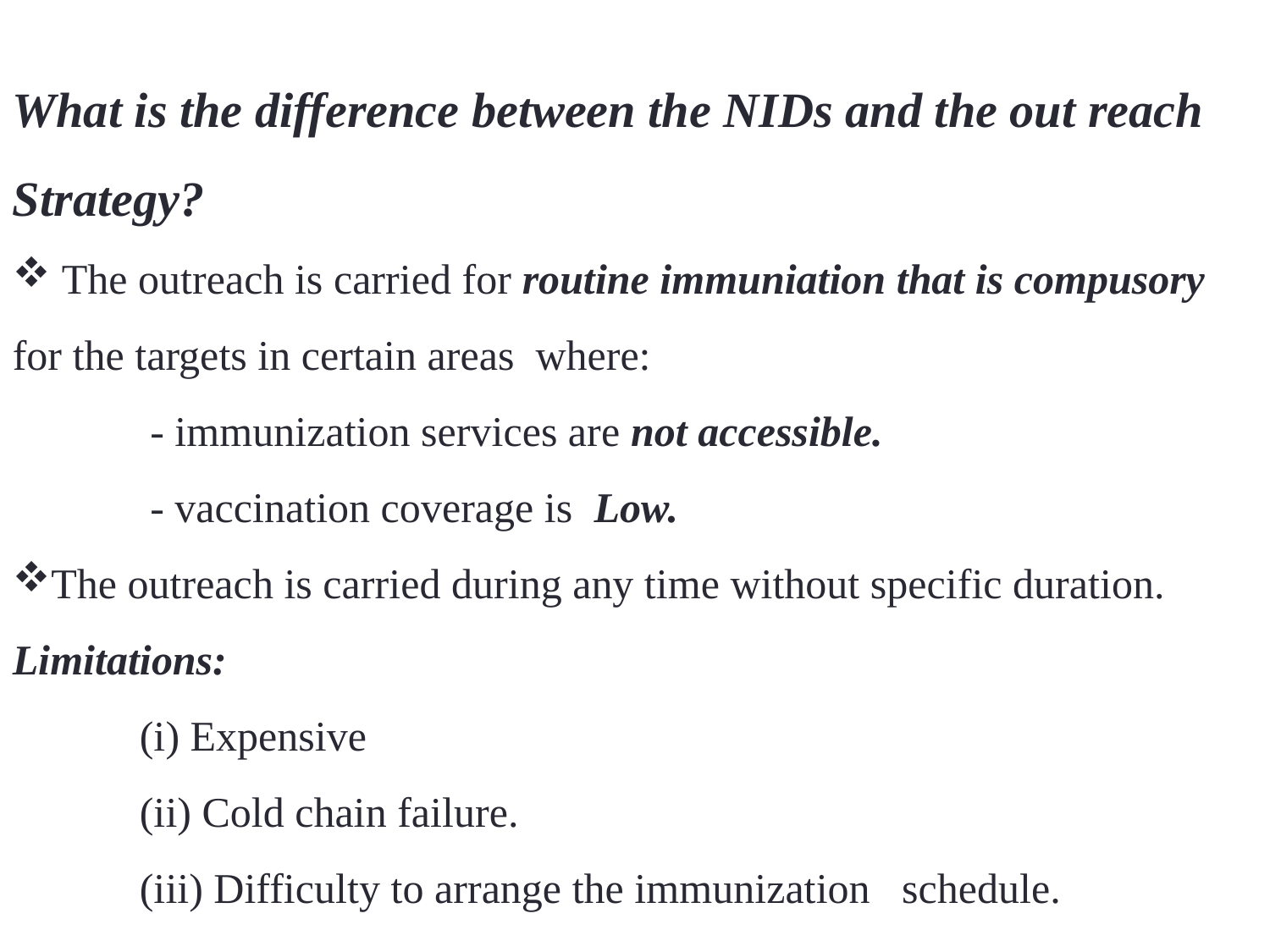

What is the difference between the NIDs and the out reach Strategy?
 The outreach is carried for routine immuniation that is compusory for the targets in certain areas  where:
	 - immunization services are not accessible.
	 - vaccination coverage is  Low.
The outreach is carried during any time without specific duration.
Limitations:
	(i) Expensive
	(ii) Cold chain failure.
	(iii) Difficulty to arrange the immunization   schedule.